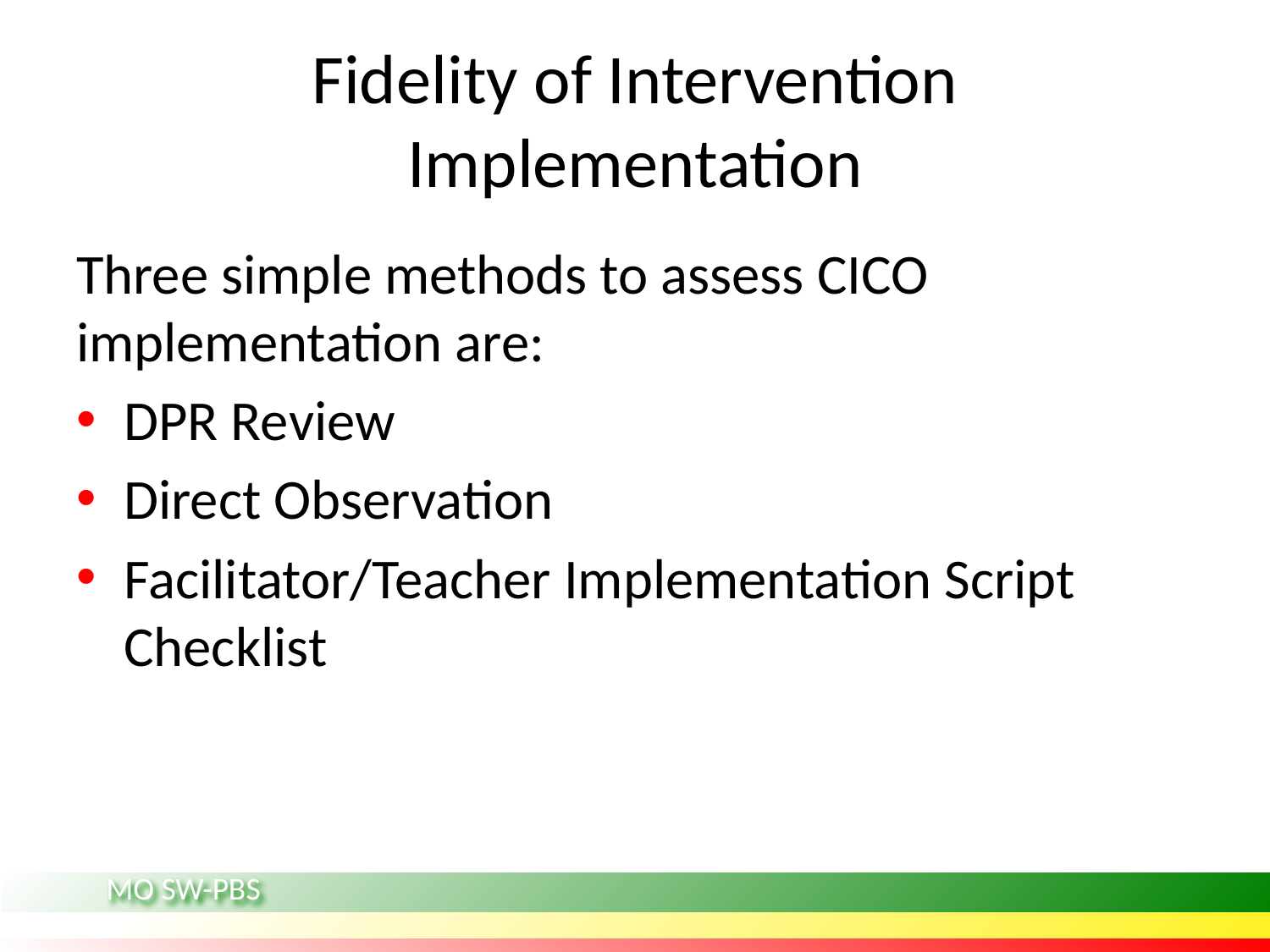

# Fidelity of Intervention Implementation
Three simple methods to assess CICO implementation are:
DPR Review
Direct Observation
Facilitator/Teacher Implementation Script   Checklist